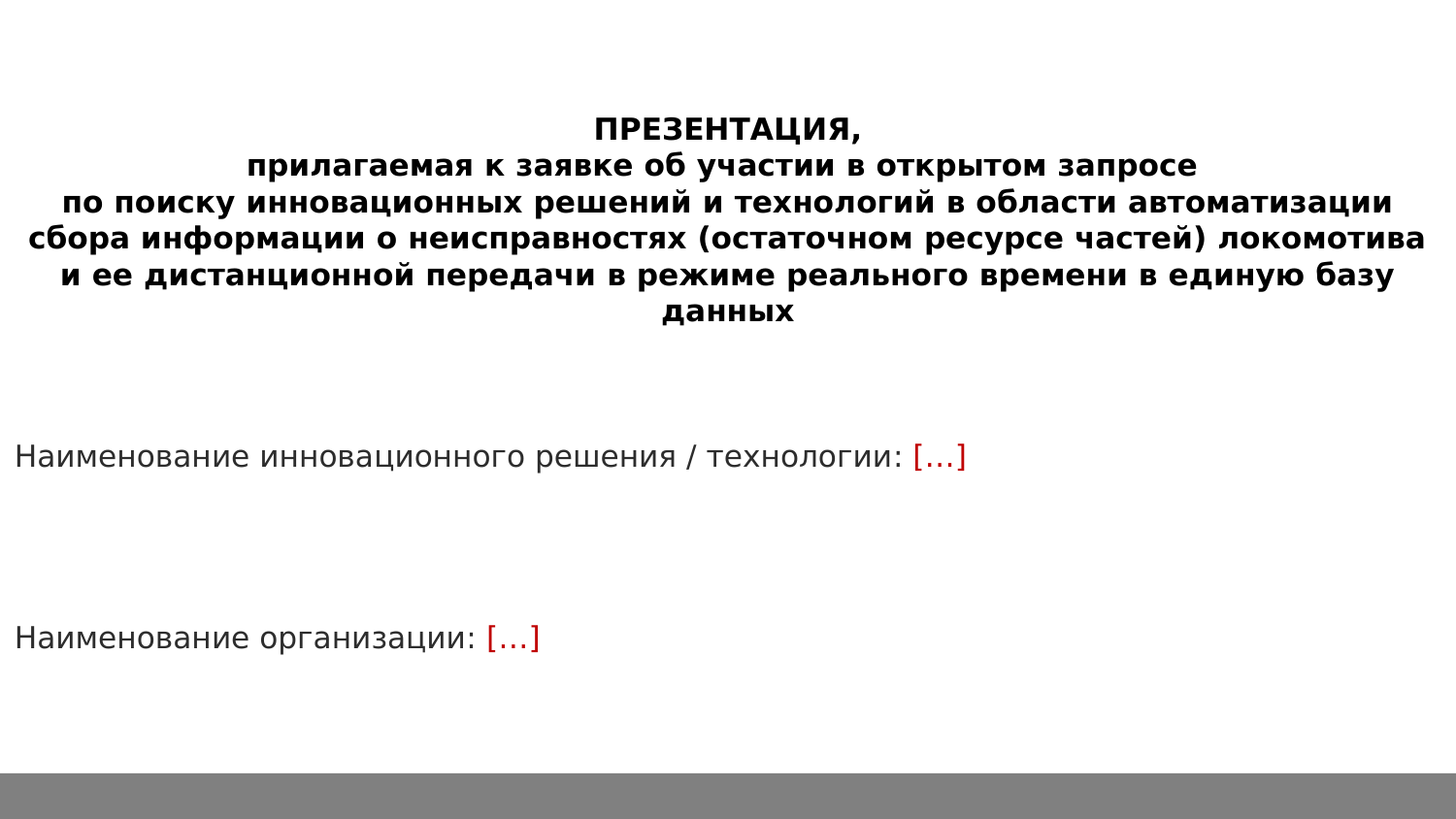

ПРЕЗЕНТАЦИЯ,
прилагаемая к заявке об участии в открытом запросе
по поиску инновационных решений и технологий в области автоматизации сбора информации о неисправностях (остаточном ресурсе частей) локомотива и ее дистанционной передачи в режиме реального времени в единую базу данных

Наименование инновационного решения / технологии: […]

Наименование организации: […]